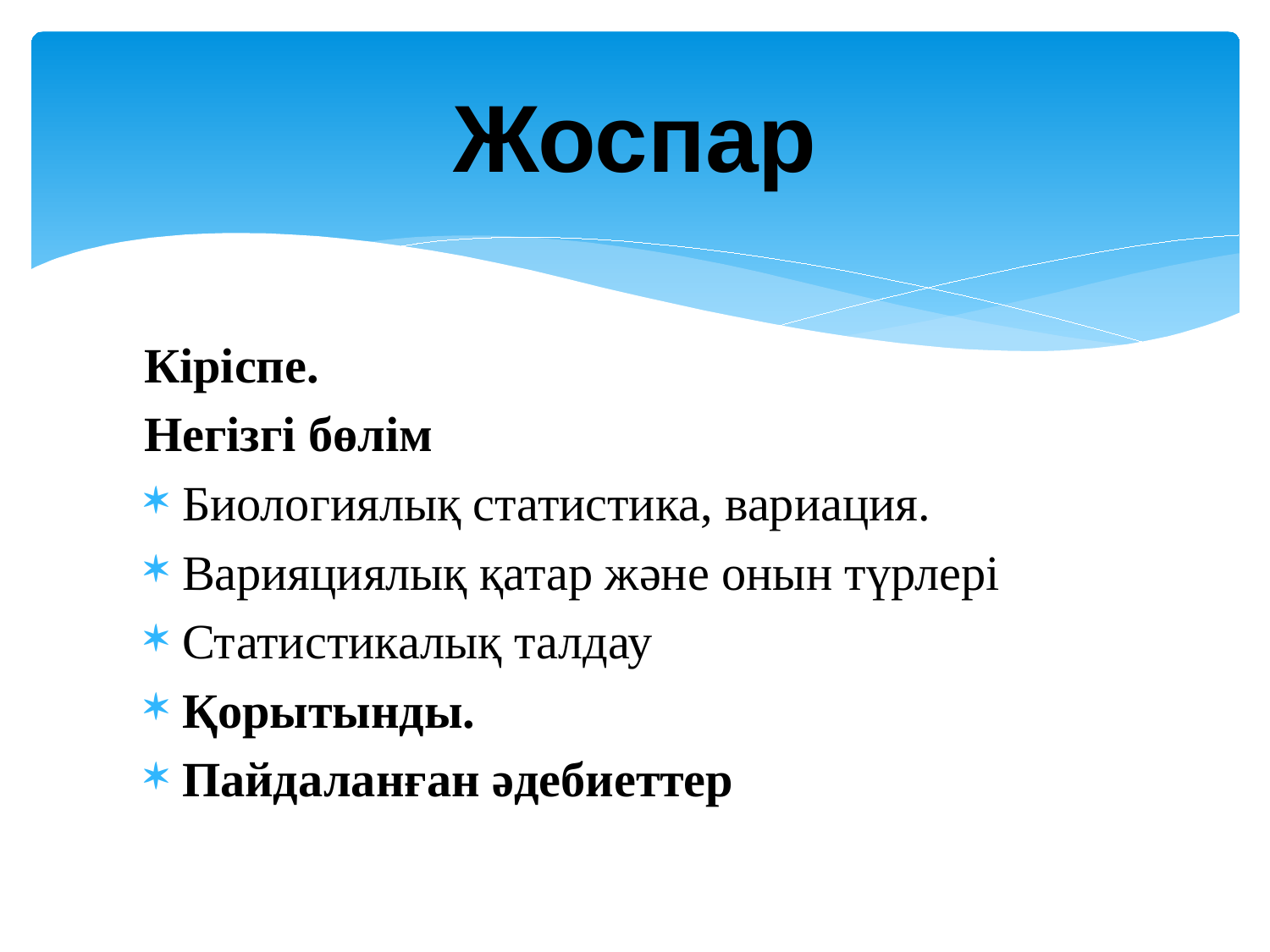

# Жоспар
Кіріспе.
Негізгі бөлім
Биологиялық статистика, вариация.
Варияциялық қатар және онын түрлері
Статистикалық талдау
Қорытынды.
Пайдаланған әдебиеттер